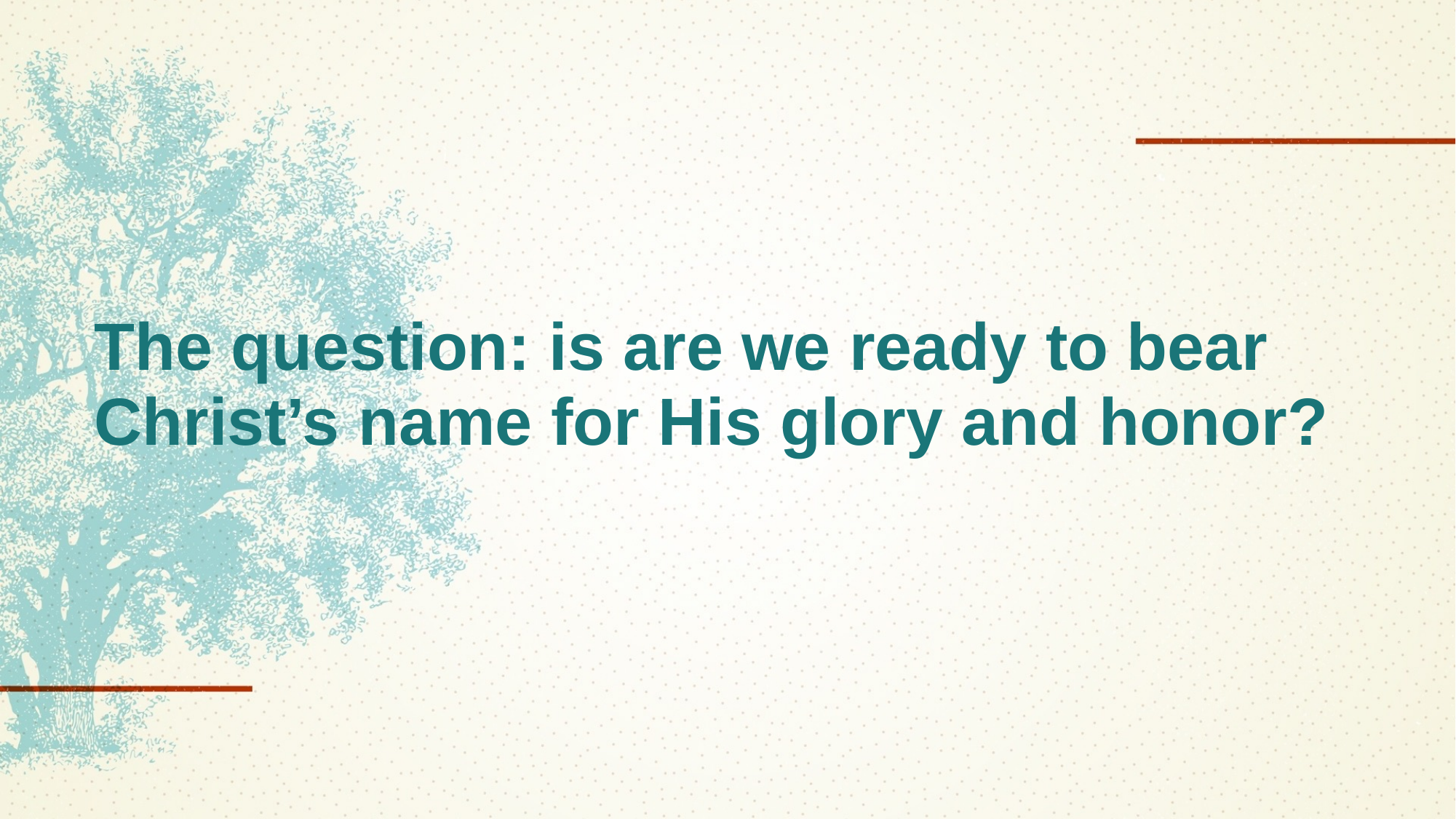

# The question: is are we ready to bear Christ’s name for His glory and honor?